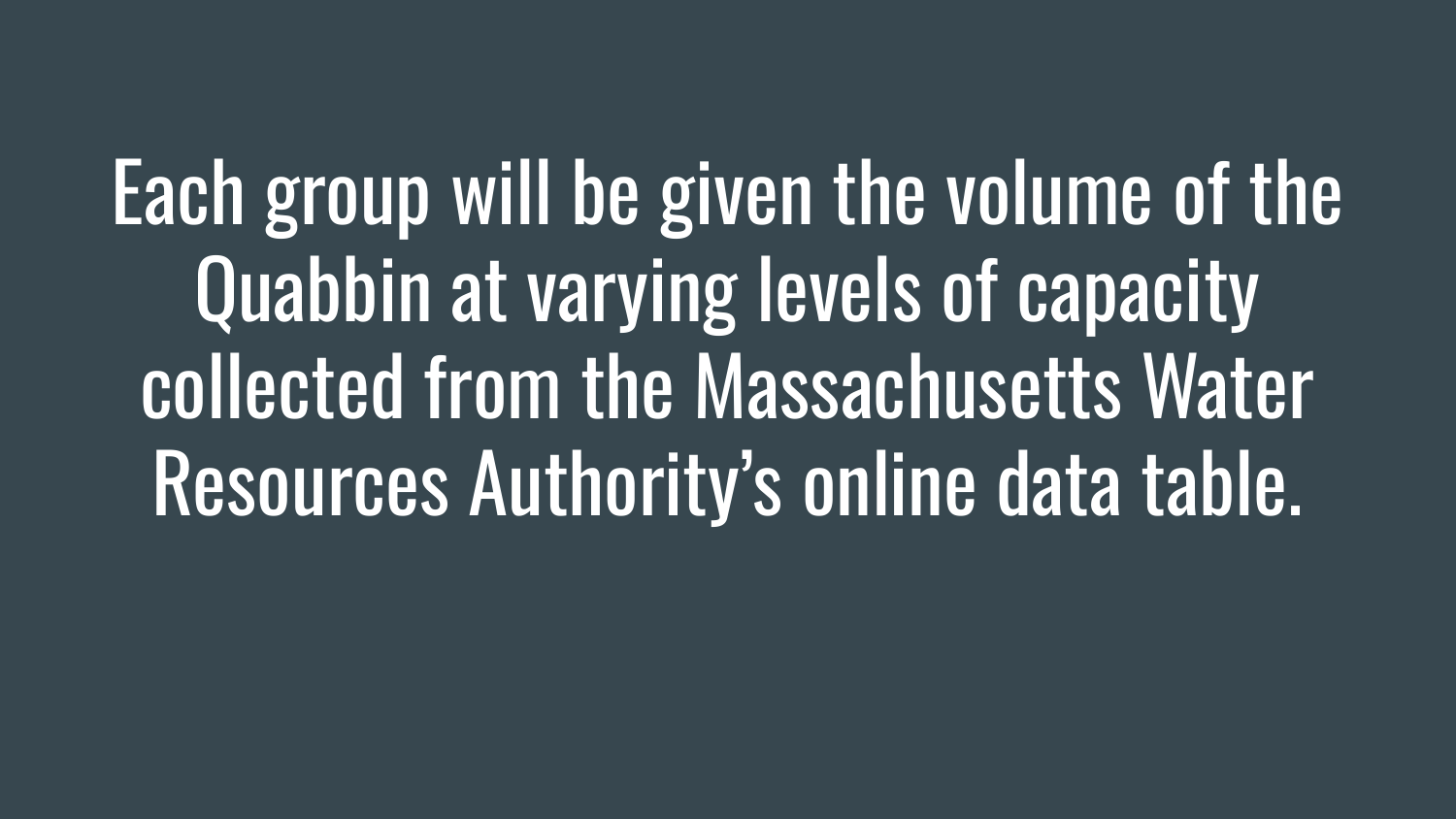

# Each group will be given the volume of the Quabbin at varying levels of capacity collected from the Massachusetts Water Resources Authority’s online data table.